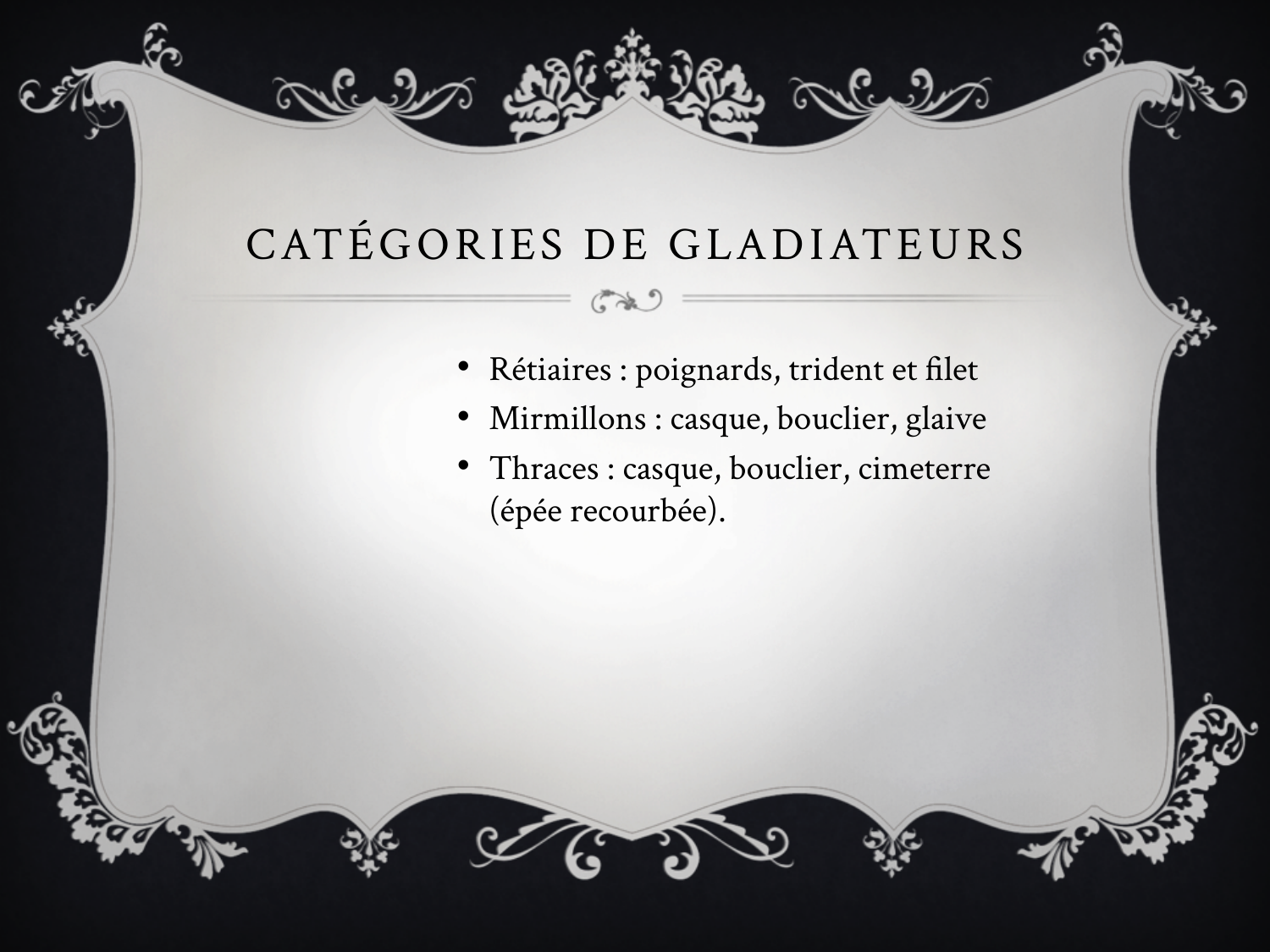

# Catégories de gladiateurs
Rétiaires : poignards, trident et filet
Mirmillons : casque, bouclier, glaive
Thraces : casque, bouclier, cimeterre (épée recourbée).